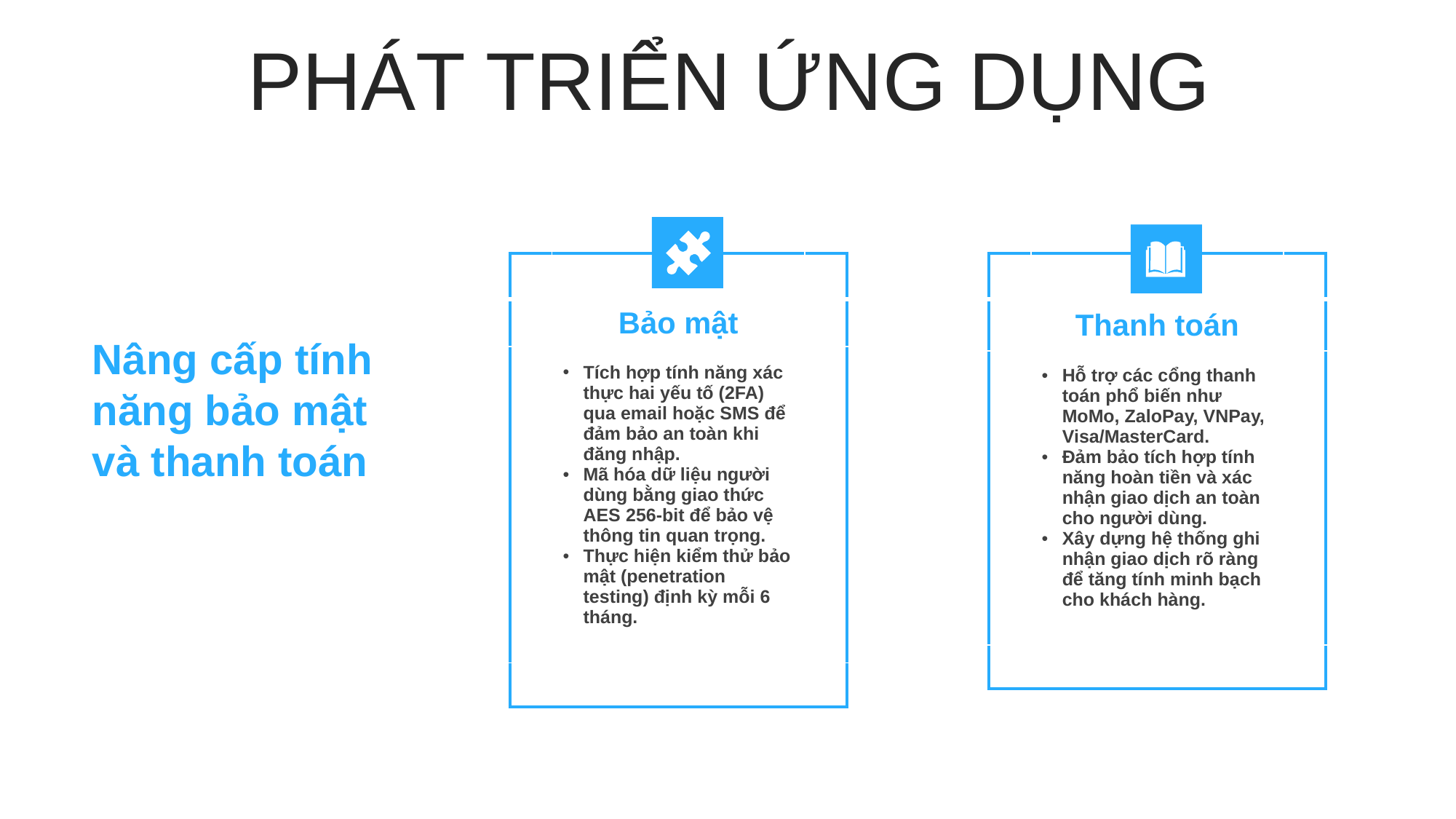

PHÁT TRIỂN ỨNG DỤNG

|  |  |  |
| --- | --- | --- |
|  | Bảo mật |  |
|  | Tích hợp tính năng xác thực hai yếu tố (2FA) qua email hoặc SMS để đảm bảo an toàn khi đăng nhập. Mã hóa dữ liệu người dùng bằng giao thức AES 256-bit để bảo vệ thông tin quan trọng. Thực hiện kiểm thử bảo mật (penetration testing) định kỳ mỗi 6 tháng. |  |
|  |  |  |
|  |  |  |
| --- | --- | --- |
|  | Thanh toán |  |
|  | Hỗ trợ các cổng thanh toán phổ biến như MoMo, ZaloPay, VNPay, Visa/MasterCard. Đảm bảo tích hợp tính năng hoàn tiền và xác nhận giao dịch an toàn cho người dùng. Xây dựng hệ thống ghi nhận giao dịch rõ ràng để tăng tính minh bạch cho khách hàng. |  |
|  |  |  |
Nâng cấp tính năng bảo mật và thanh toán